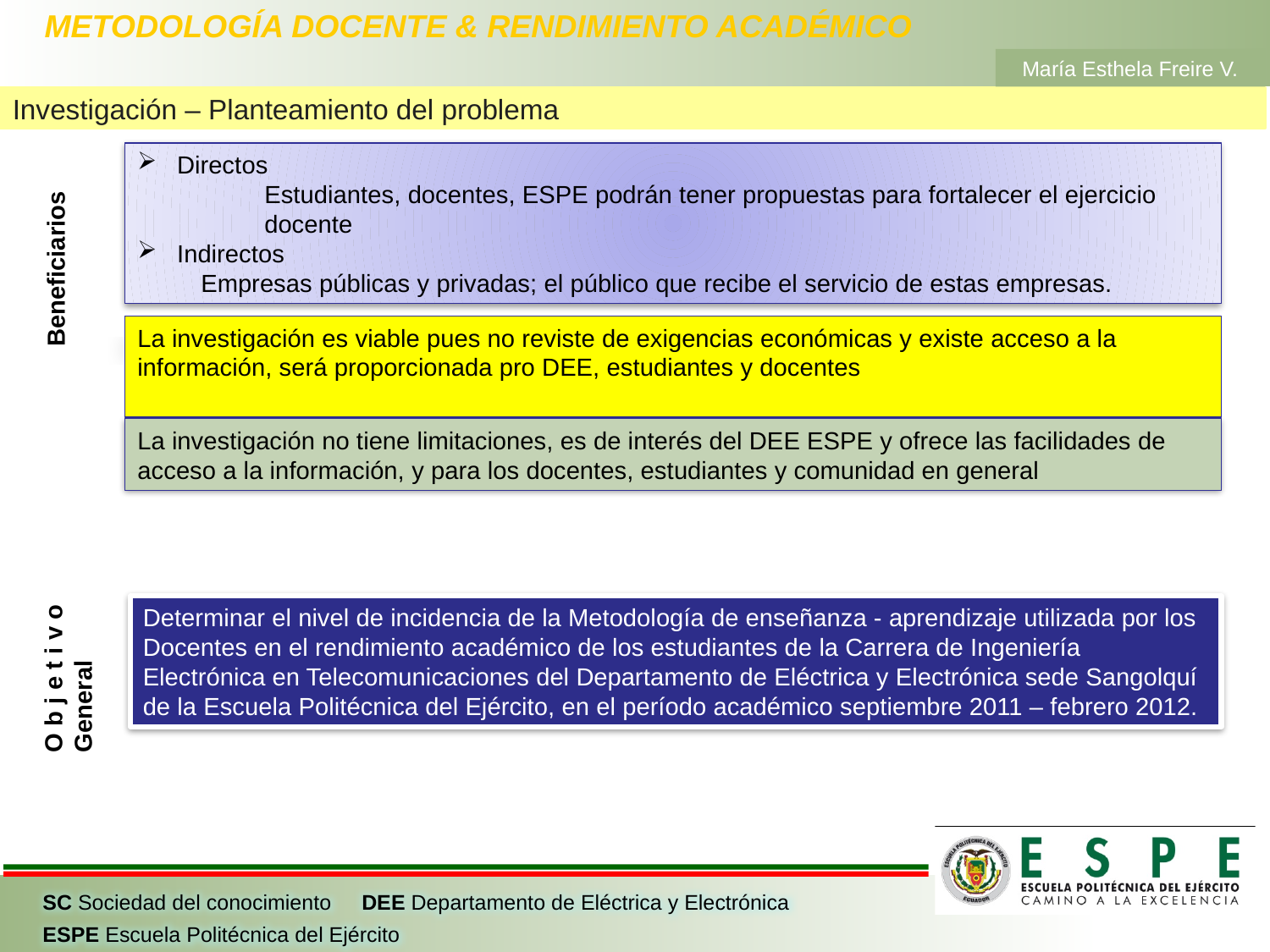

# METODOLOGÍA DOCENTE & RENDIMIENTO ACADÉMICO
María Esthela Freire V.
Investigación – Planteamiento del problema
Directos
	Estudiantes, docentes, ESPE podrán tener propuestas para fortalecer el ejercicio
	docente
Indirectos
Empresas públicas y privadas; el público que recibe el servicio de estas empresas.
Beneficiarios
La investigación es viable pues no reviste de exigencias económicas y existe acceso a la información, será proporcionada pro DEE, estudiantes y docentes

La investigación no tiene limitaciones, es de interés del DEE ESPE y ofrece las facilidades de acceso a la información, y para los docentes, estudiantes y comunidad en general
Determinar el nivel de incidencia de la Metodología de enseñanza - aprendizaje utilizada por los Docentes en el rendimiento académico de los estudiantes de la Carrera de Ingeniería Electrónica en Telecomunicaciones del Departamento de Eléctrica y Electrónica sede Sangolquí de la Escuela Politécnica del Ejército, en el período académico septiembre 2011 – febrero 2012.
O b j e t i v o
General
SC Sociedad del conocimiento     DEE Departamento de Eléctrica y Electrónica
ESPE Escuela Politécnica del Ejército